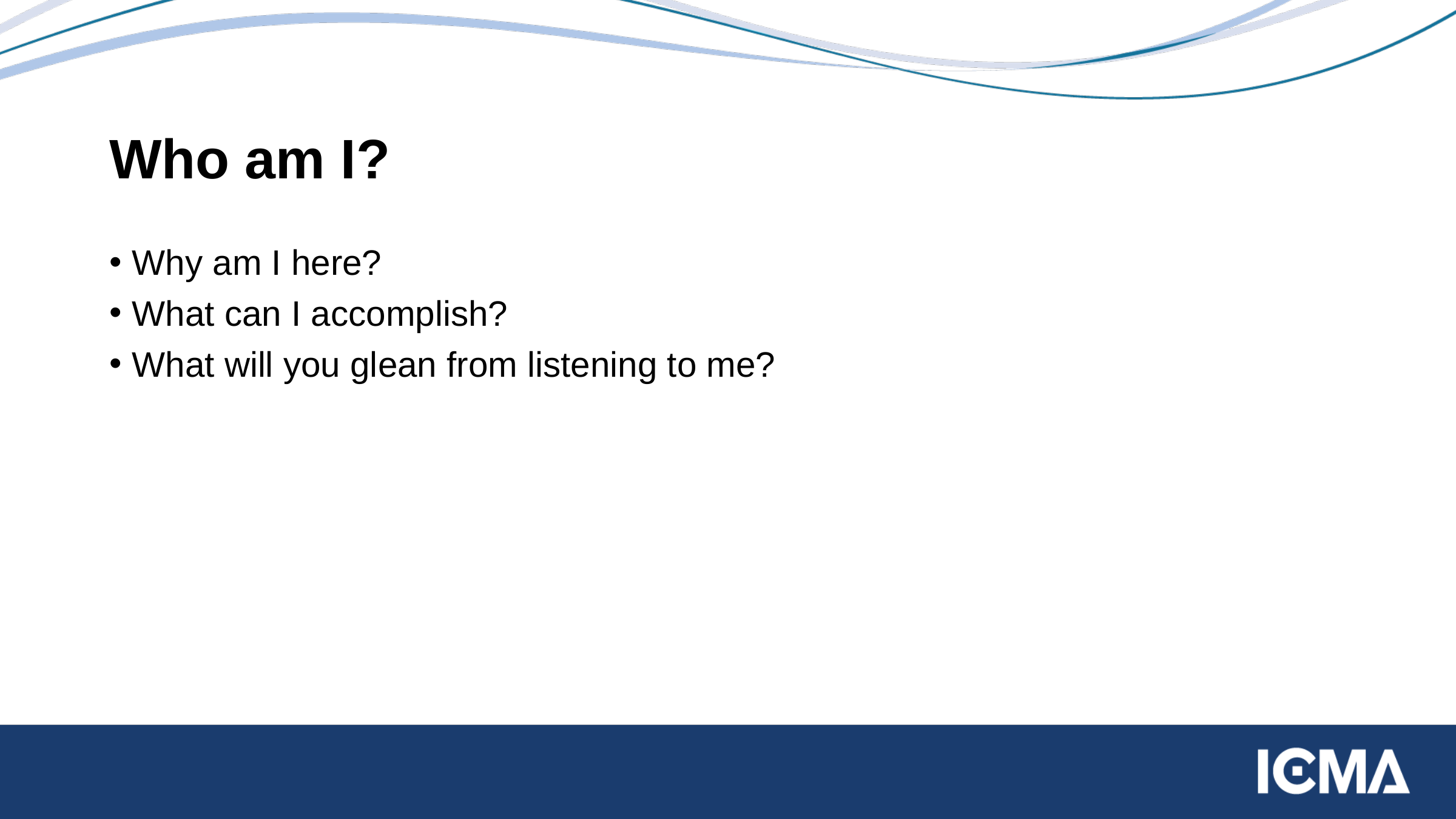

# Who am I?
Why am I here?
What can I accomplish?
What will you glean from listening to me?